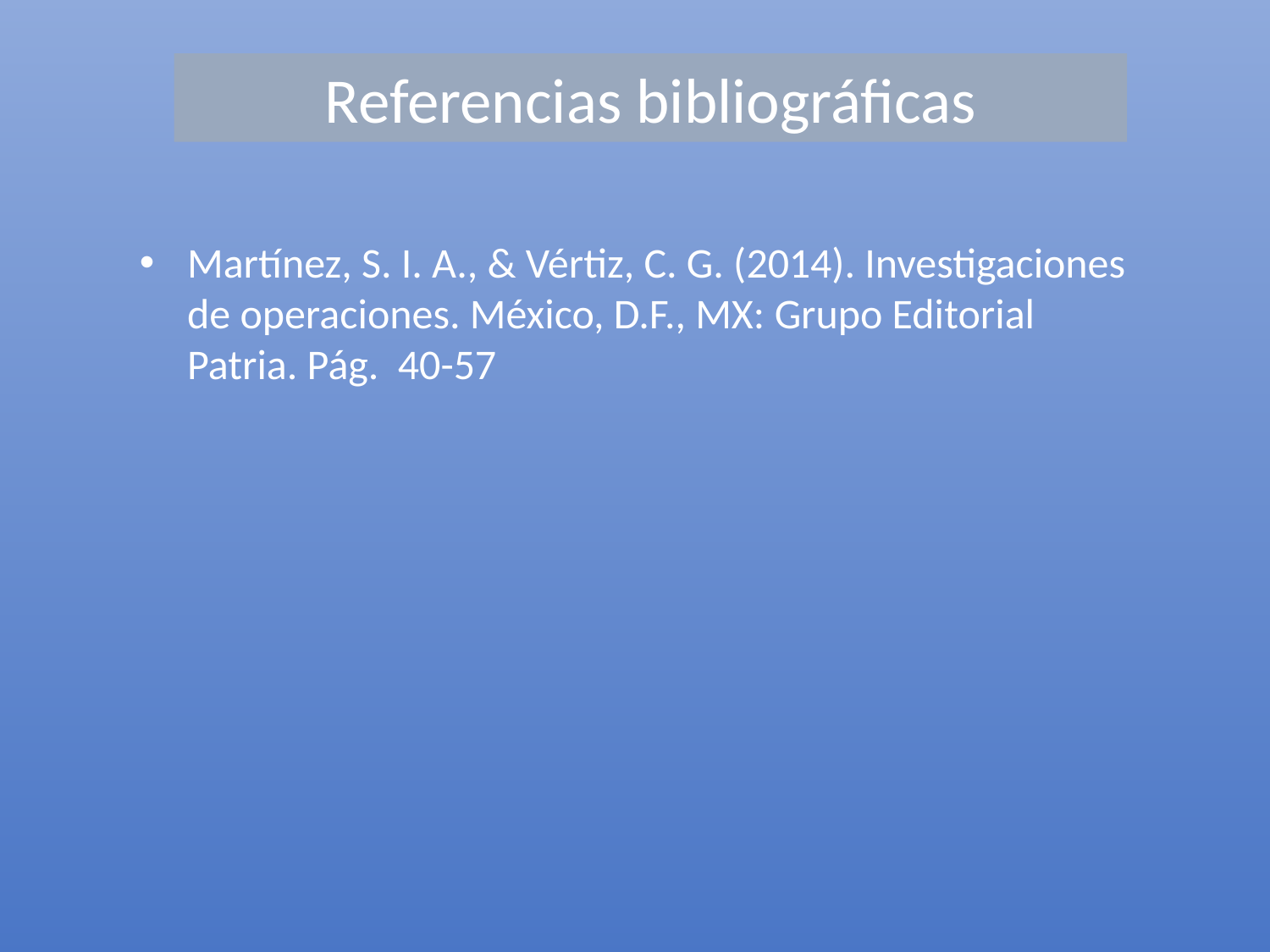

Referencias bibliográficas
Martínez, S. I. A., & Vértiz, C. G. (2014). Investigaciones de operaciones. México, D.F., MX: Grupo Editorial Patria. Pág.  40-57